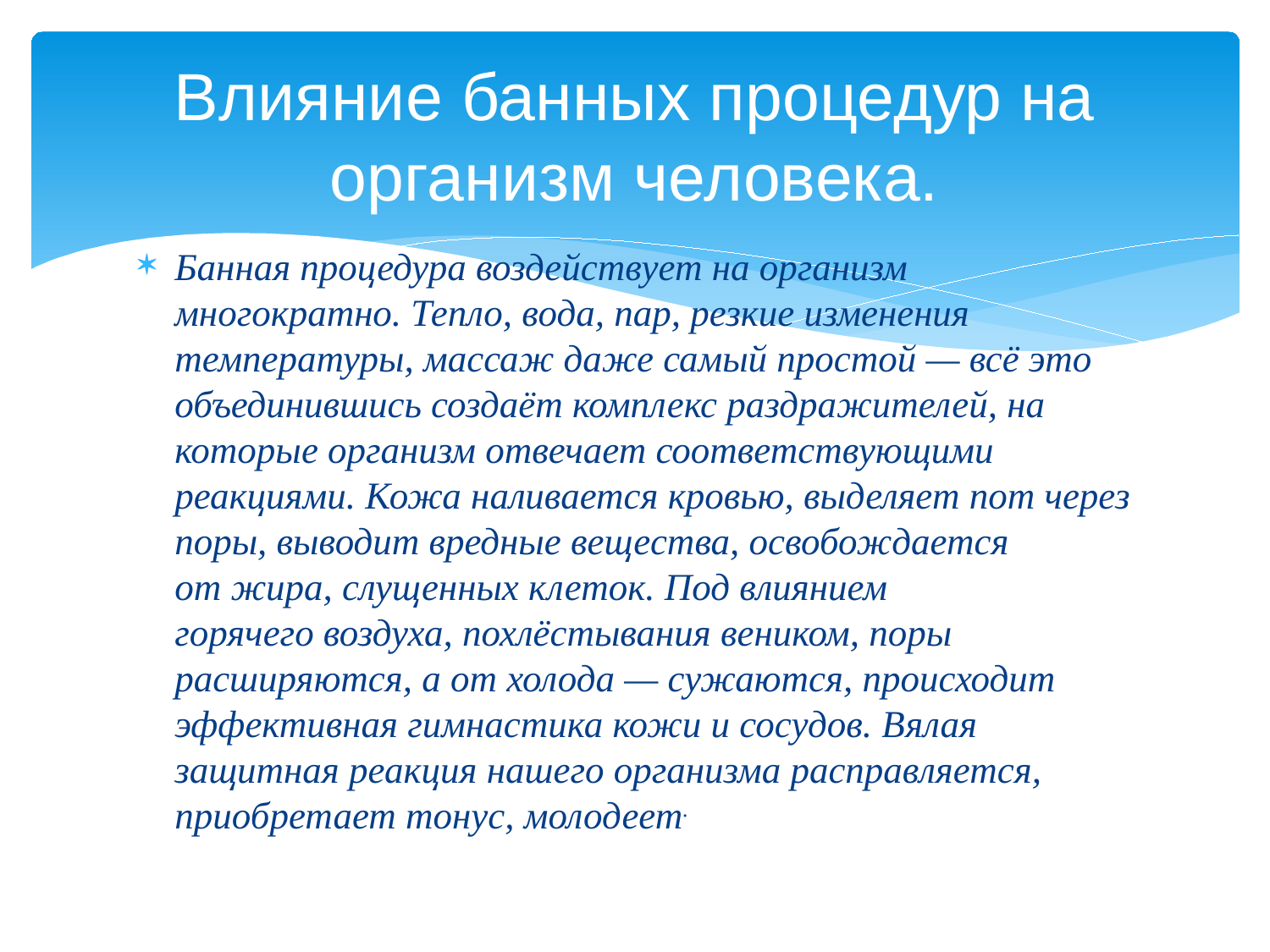

# Влияние банных процедур на организм человека.
Банная процедура воздействует на организм многократно. Тепло, вода, пар, резкие изменения температуры, массаж даже самый простой — всё это объединившись создаёт комплекс раздражителей, на которые организм отвечает соответствующими реакциями. Кожа наливается кровью, выделяет пот через поры, выводит вредные вещества, освобождается от жира, слущенных клеток. Под влиянием горячего воздуха, похлёстывания веником, поры расширяются, а от холода — сужаются, происходит эффективная гимнастика кожи и сосудов. Вялая защитная реакция нашего организма расправляется, приобретает тонус, молодеет.